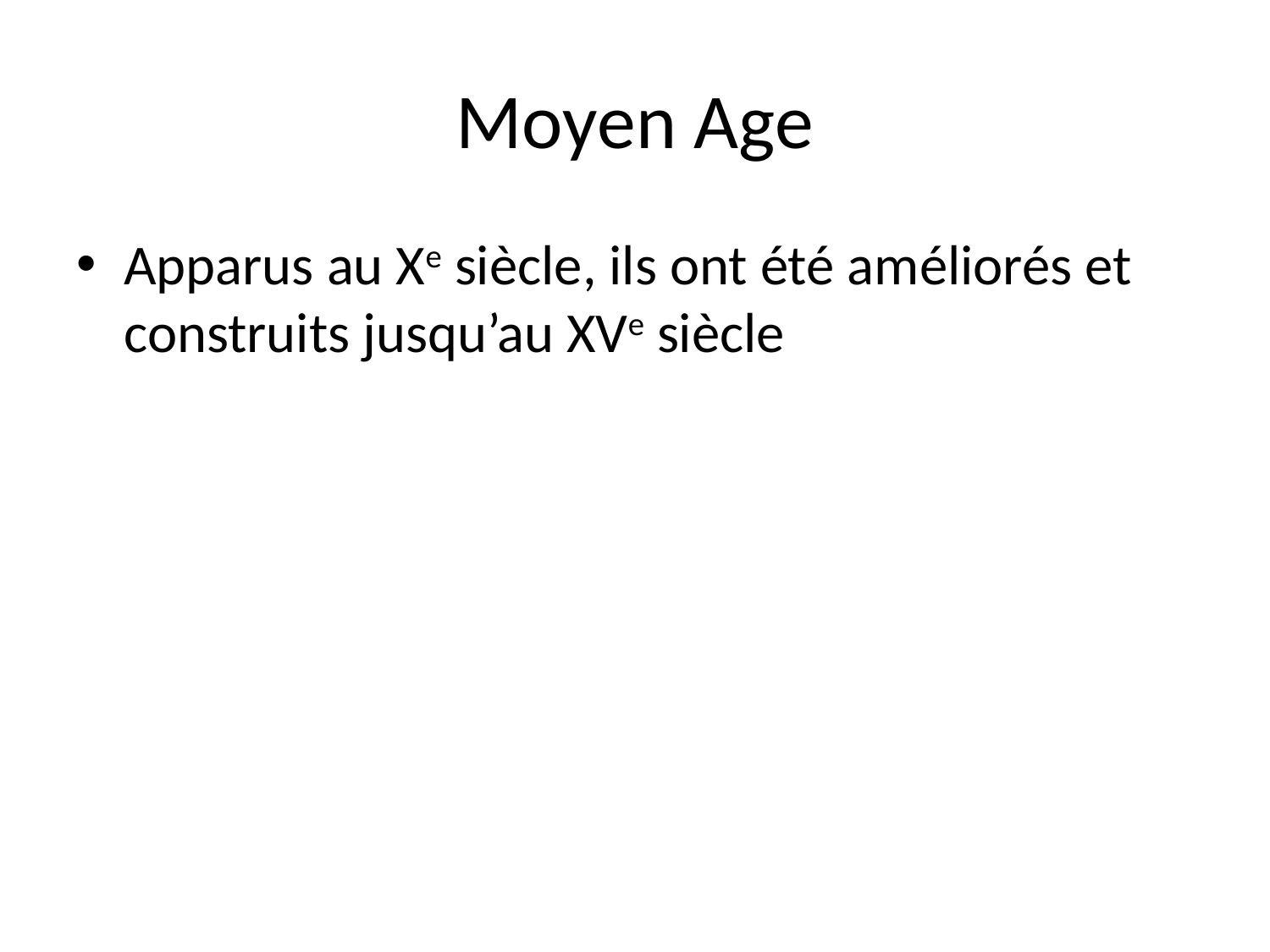

# Moyen Age
Apparus au Xe siècle, ils ont été améliorés et construits jusqu’au XVe siècle